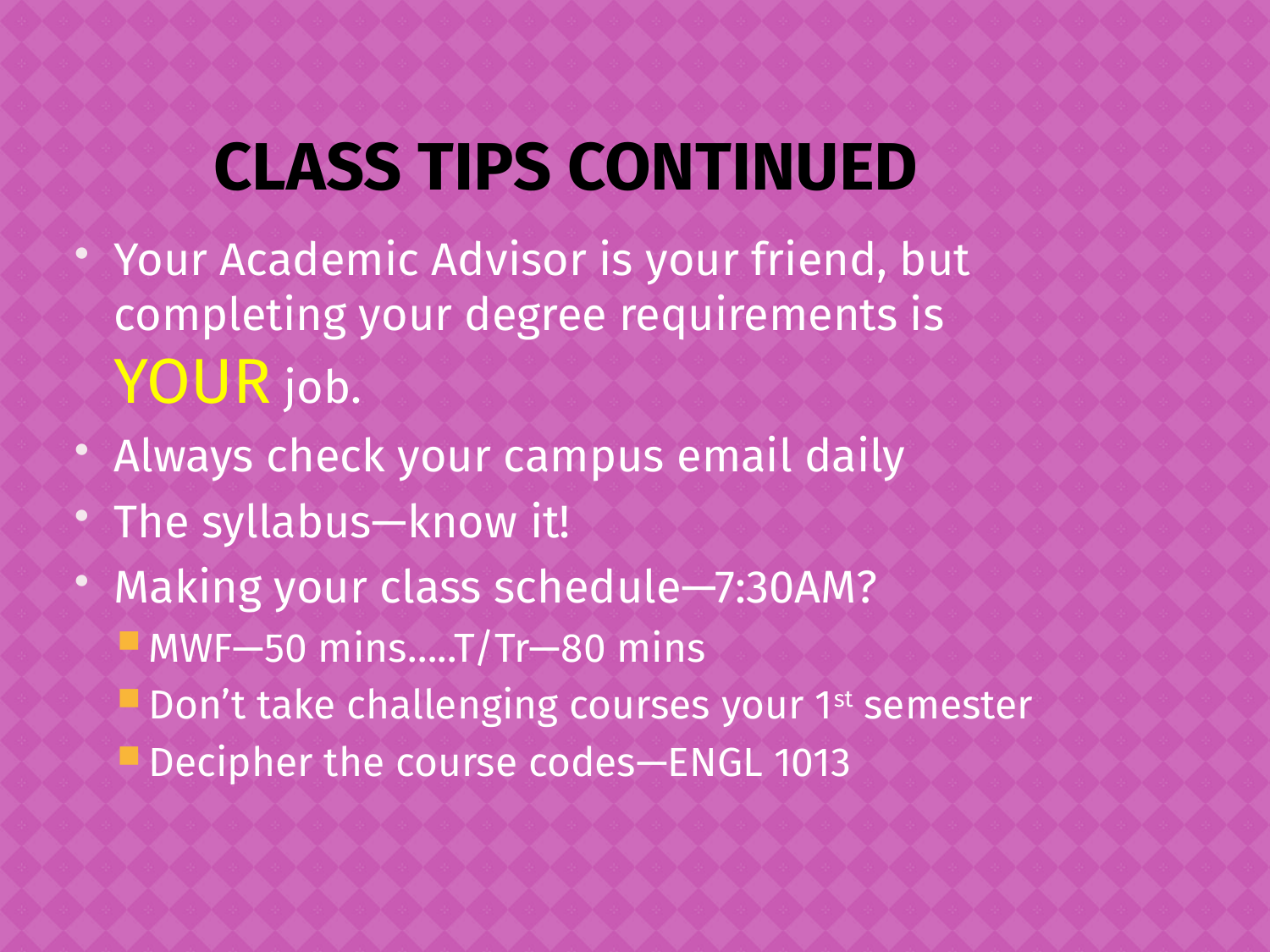

# CLASS TIPS CONTINUED
Your Academic Advisor is your friend, but completing your degree requirements is YOUR job.
Always check your campus email daily
The syllabus—know it!
Making your class schedule—7:30AM?
MWF—50 mins…..T/Tr—80 mins
Don’t take challenging courses your 1st semester
Decipher the course codes—ENGL 1013